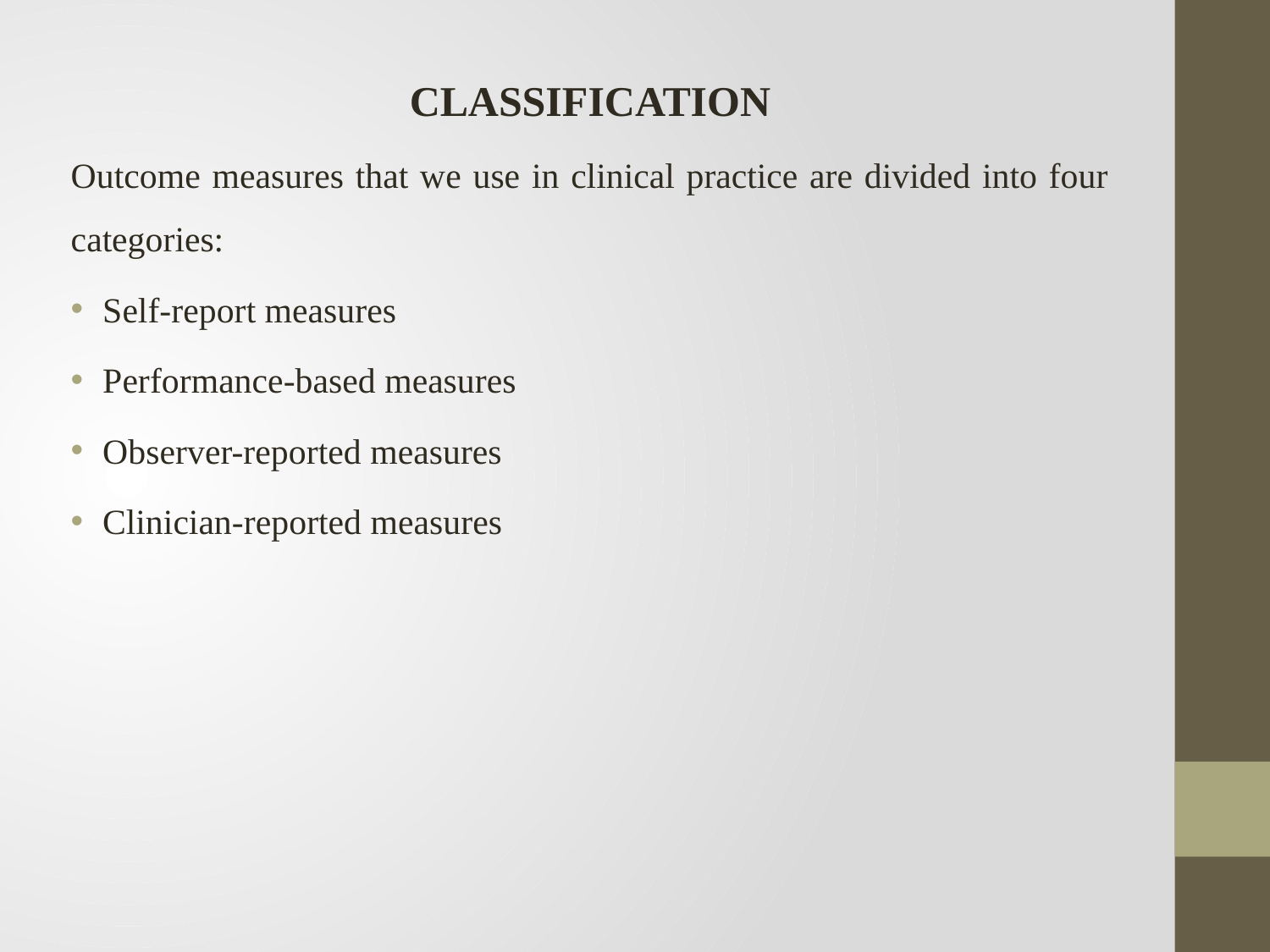

CLASSIFICATION
Outcome measures that we use in clinical practice are divided into four categories:
Self-report measures
Performance-based measures
Observer-reported measures
Clinician-reported measures